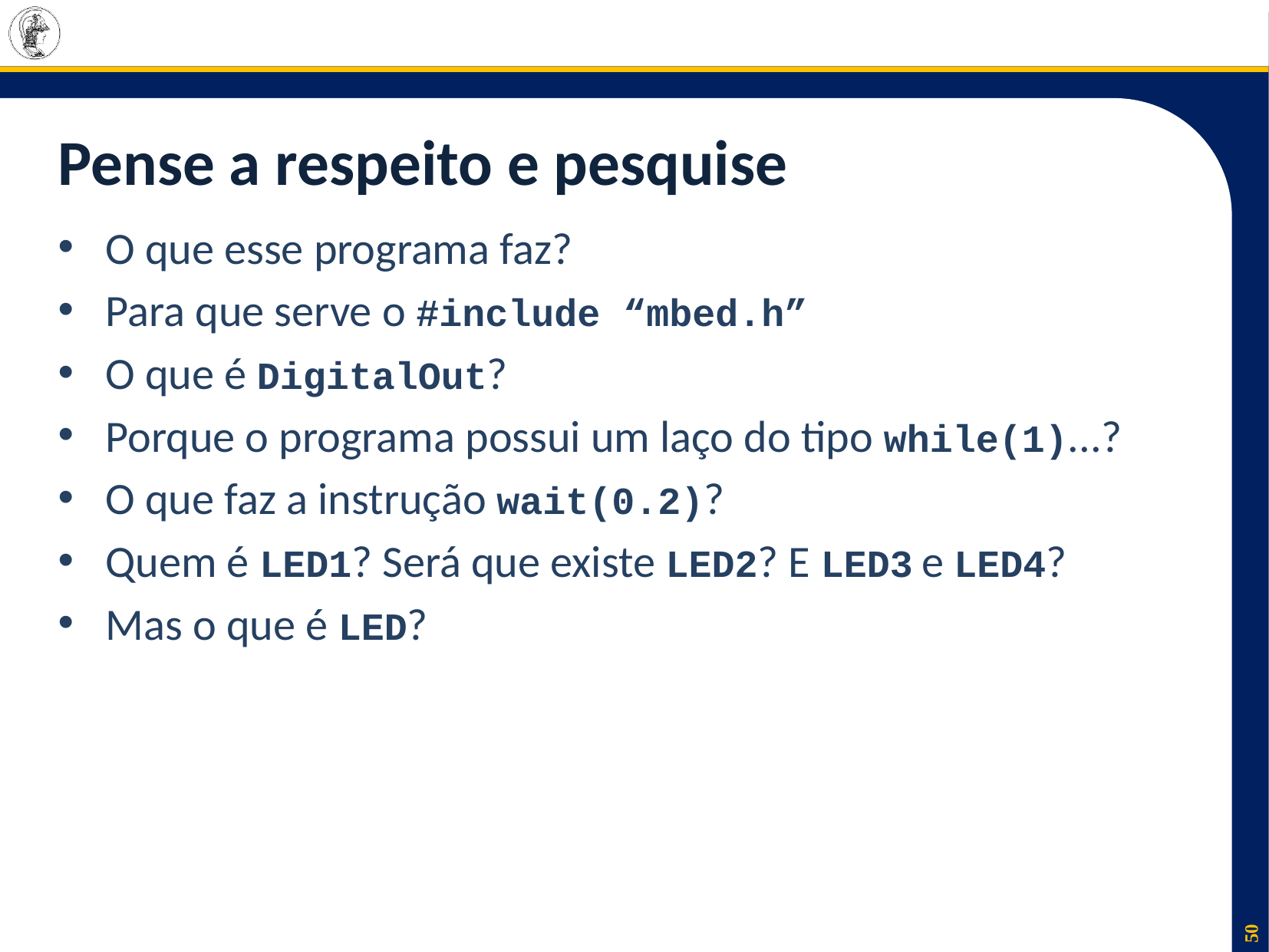

# Pense a respeito e pesquise
O que esse programa faz?
Para que serve o #include “mbed.h”
O que é DigitalOut?
Porque o programa possui um laço do tipo while(1)...?
O que faz a instrução wait(0.2)?
Quem é LED1? Será que existe LED2? E LED3 e LED4?
Mas o que é LED?